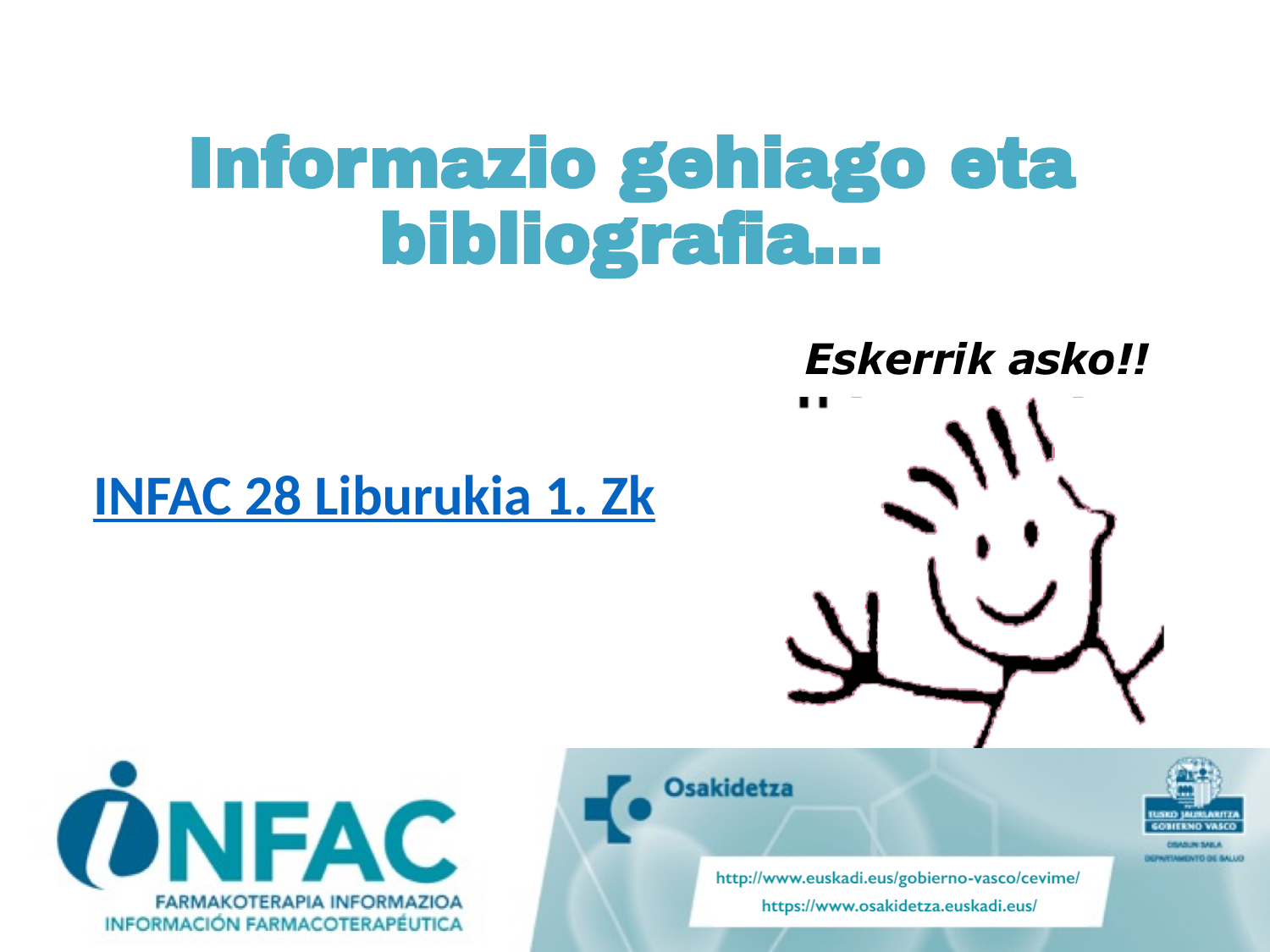

Informazio gehiago eta bibliografia…
INFAC 28 Liburukia 1. Zk